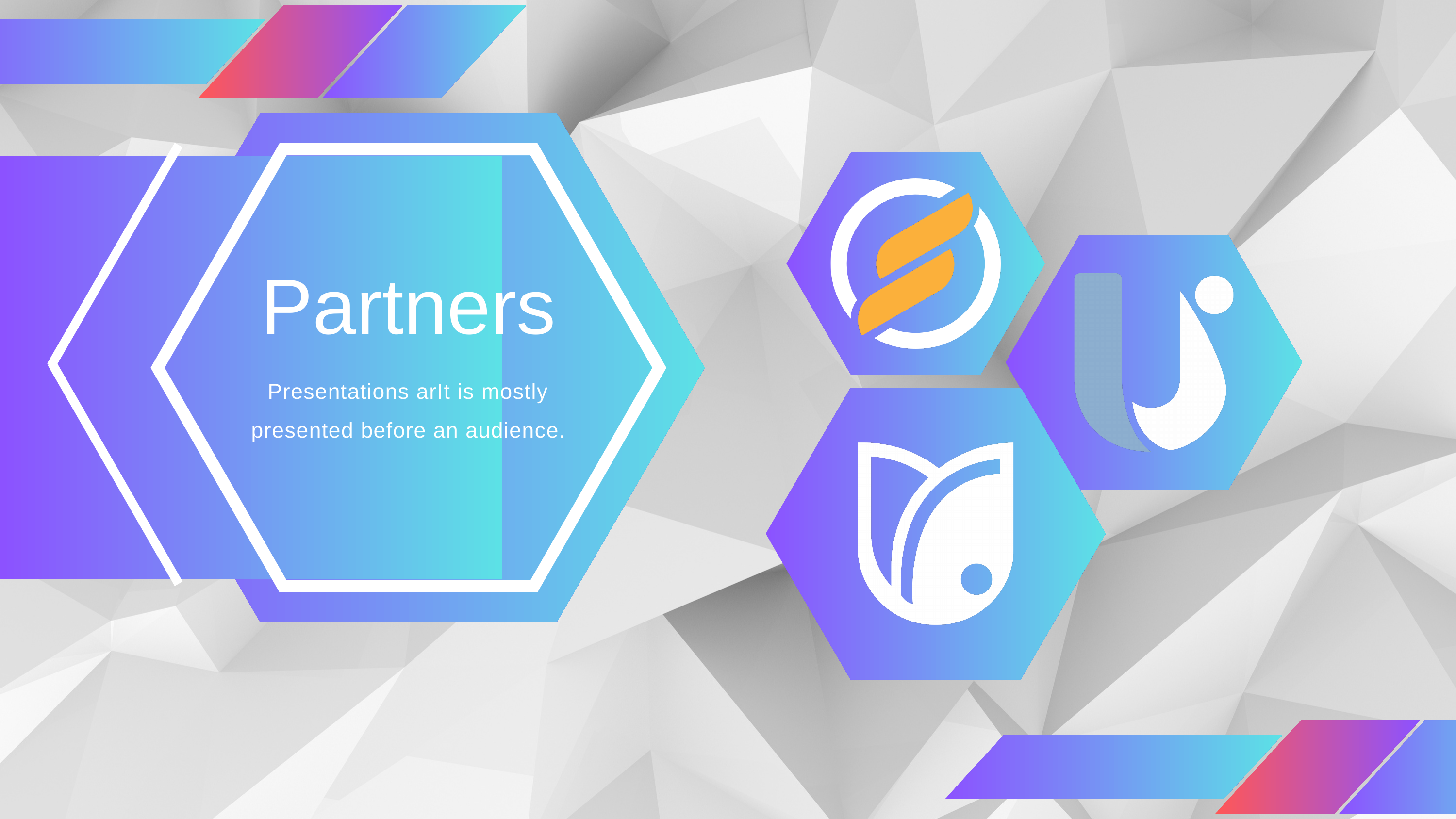

Partners

Presentations arIt is mostly presented before an audience.